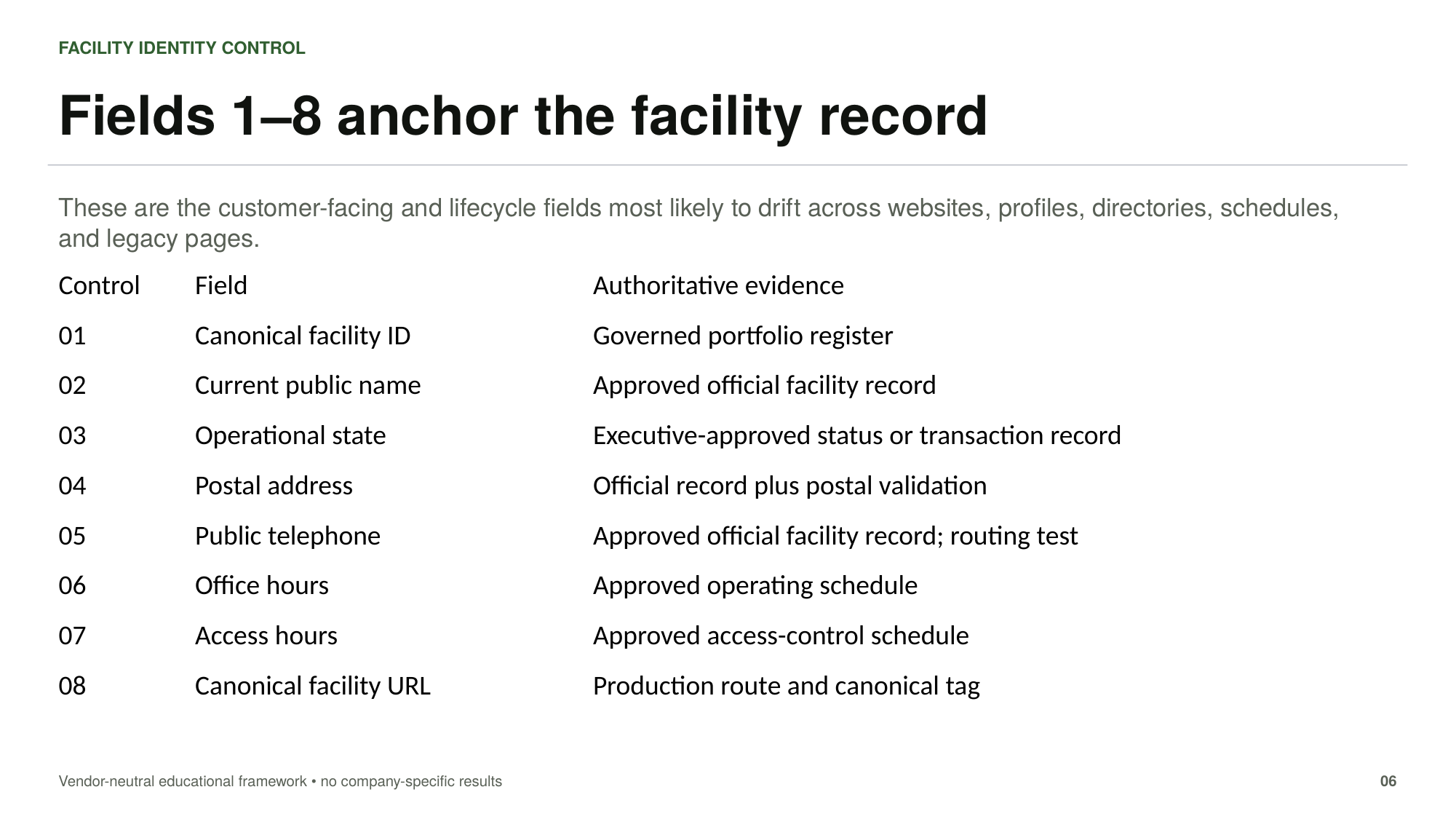

FACILITY IDENTITY CONTROL
Fields 1–8 anchor the facility record

These are the customer-facing and lifecycle fields most likely to drift across websites, profiles, directories, schedules, and legacy pages.
| Control | Field | Authoritative evidence |
| --- | --- | --- |
| 01 | Canonical facility ID | Governed portfolio register |
| 02 | Current public name | Approved official facility record |
| 03 | Operational state | Executive-approved status or transaction record |
| 04 | Postal address | Official record plus postal validation |
| 05 | Public telephone | Approved official facility record; routing test |
| 06 | Office hours | Approved operating schedule |
| 07 | Access hours | Approved access-control schedule |
| 08 | Canonical facility URL | Production route and canonical tag |
Vendor-neutral educational framework • no company-specific results
06